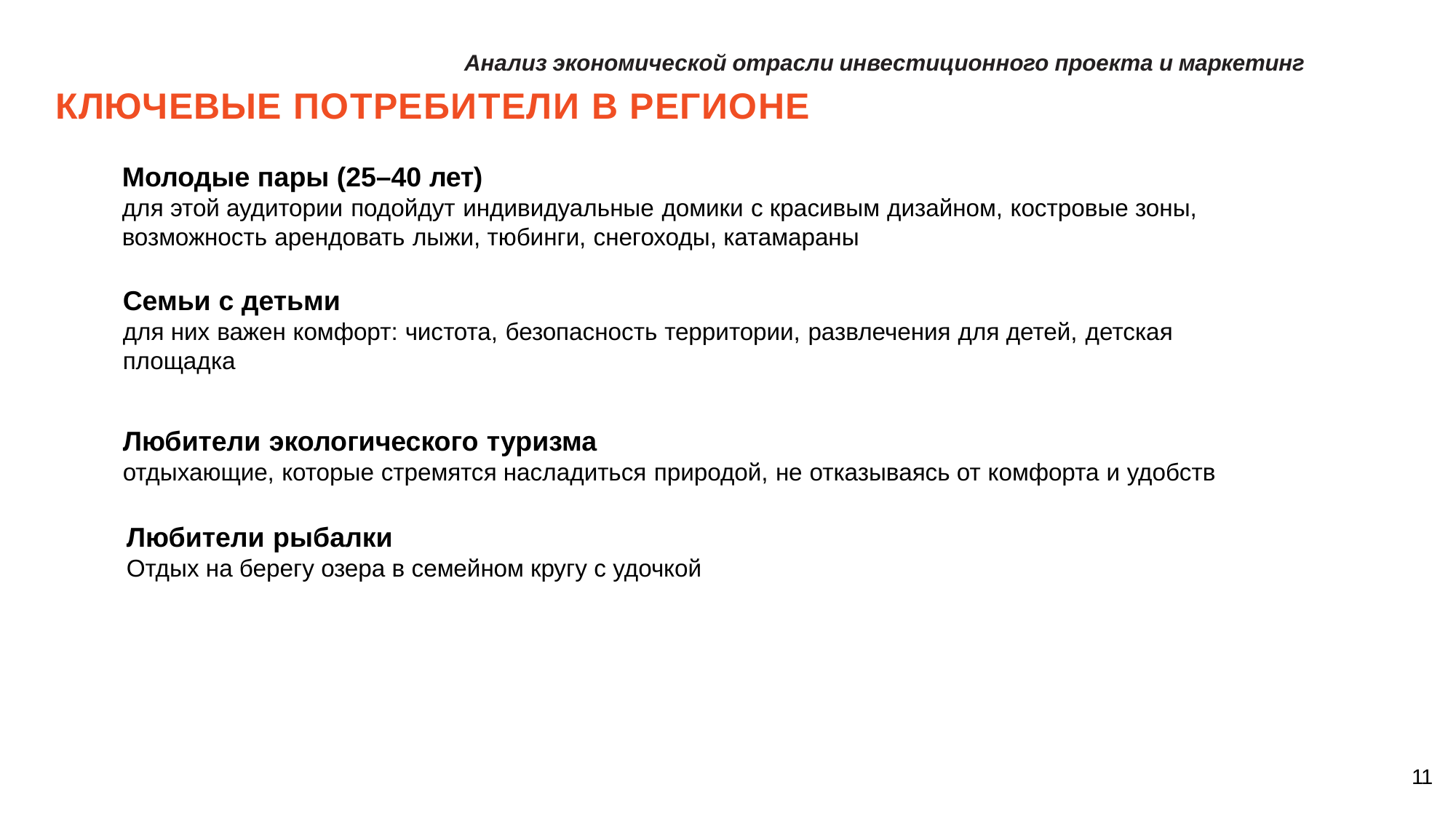

Анализ экономической отрасли инвестиционного проекта и маркетинг
КЛЮЧЕВЫЕ ПОТРЕБИТЕЛИ В РЕГИОНЕ
Молодые пары (25–40 лет)
для этой аудитории подойдут индивидуальные домики с красивым дизайном, костровые зоны,
возможность арендовать лыжи, тюбинги, снегоходы, катамараны
Семьи с детьми
для них важен комфорт: чистота, безопасность территории, развлечения для детей, детская
площадка
Любители экологического туризма
отдыхающие, которые стремятся насладиться природой, не отказываясь от комфорта и удобств
Любители рыбалки
Отдых на берегу озера в семейном кругу с удочкой
111
1